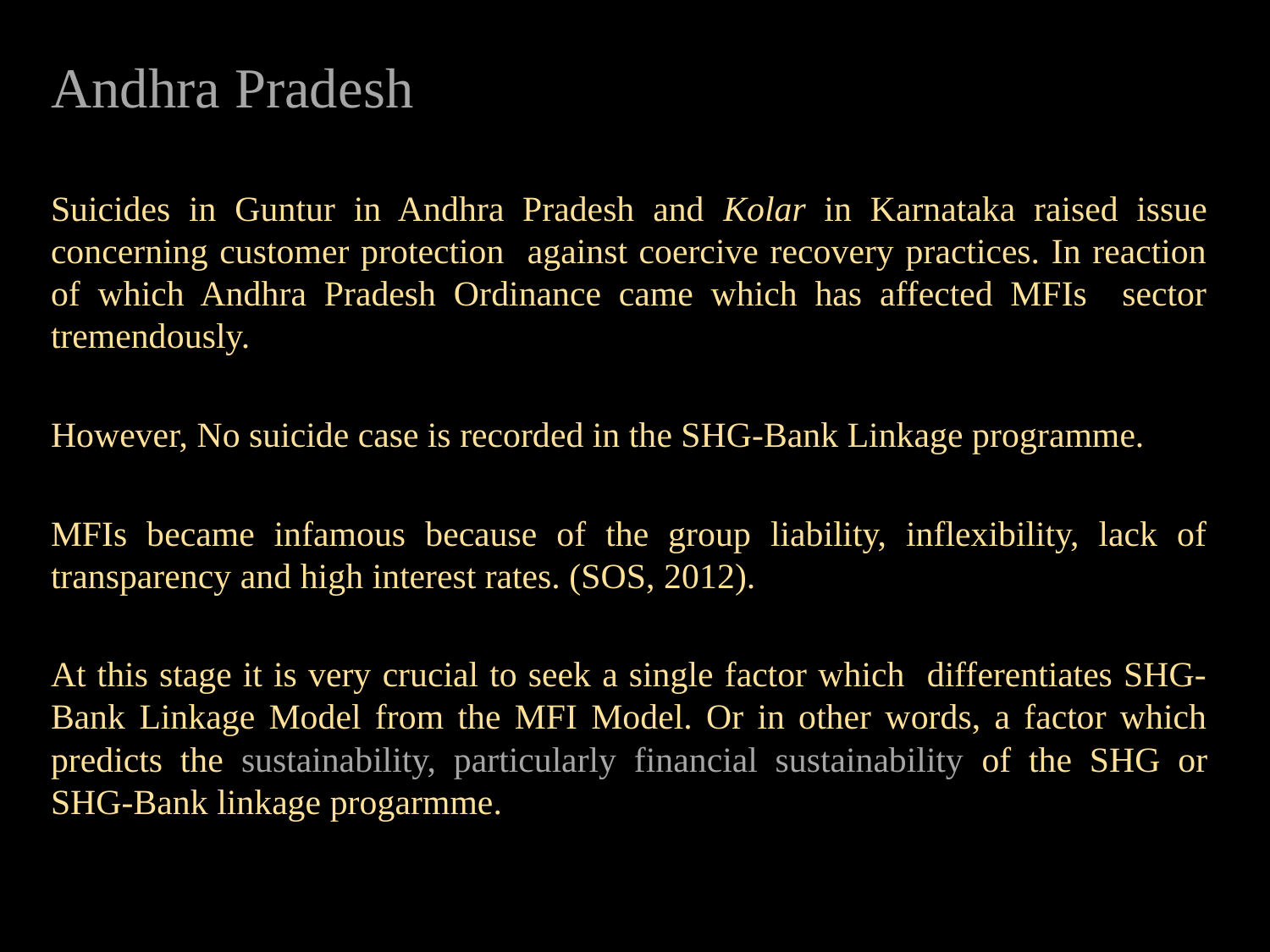

Andhra Pradesh

Suicides in Guntur in Andhra Pradesh and Kolar in Karnataka raised issue concerning customer protection  against coercive recovery practices. In reaction of which Andhra Pradesh Ordinance came which has affected MFIs  sector tremendously.

However, No suicide case is recorded in the SHG-Bank Linkage programme.

MFIs became infamous because of the group liability, inflexibility, lack of transparency and high interest rates. (SOS, 2012).

At this stage it is very crucial to seek a single factor which  differentiates SHG- Bank Linkage Model from the MFI Model. Or in other words, a factor which predicts the sustainability, particularly financial sustainability of the SHG or SHG-Bank linkage progarmme.